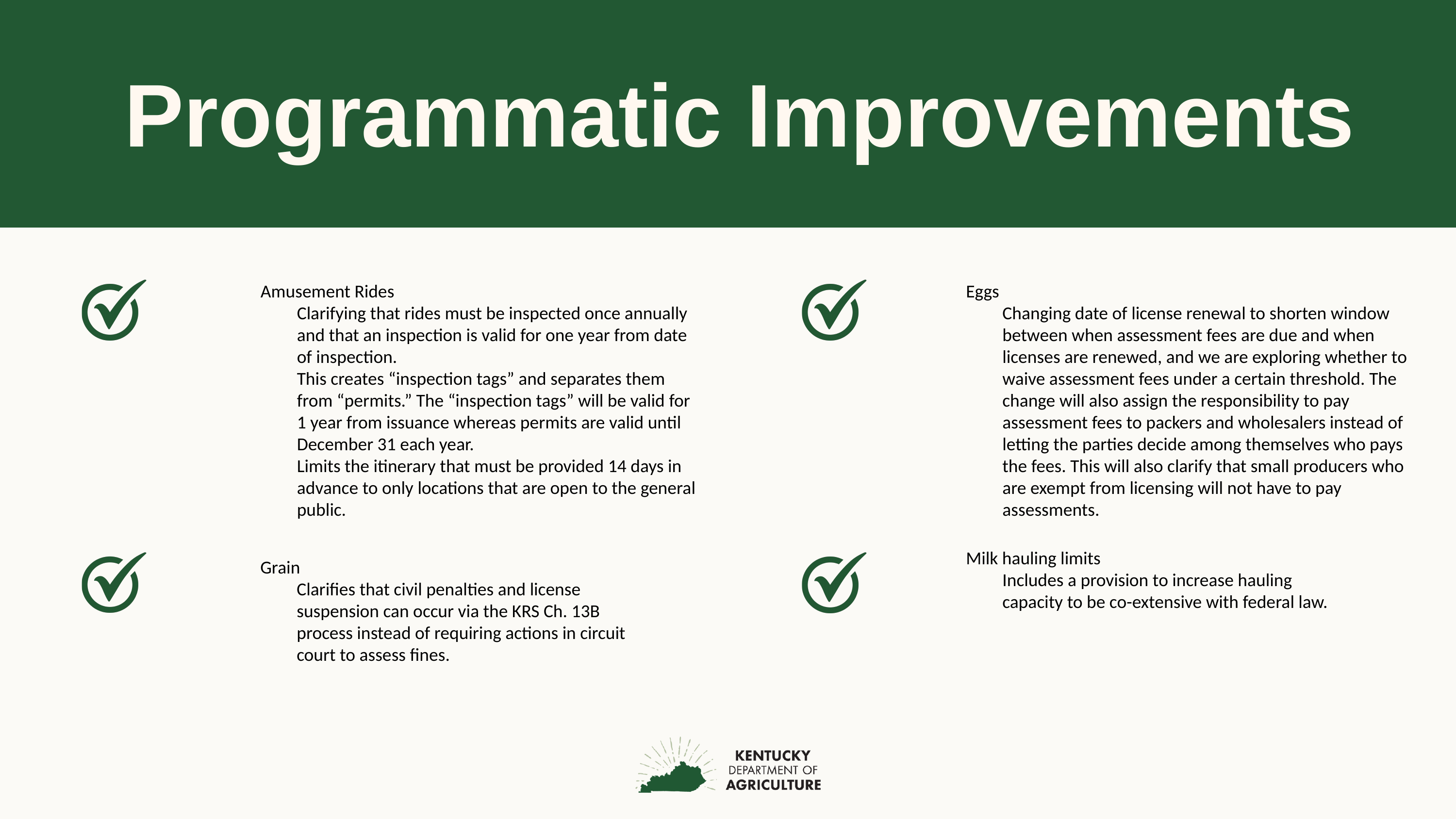

Programmatic Improvements

Amusement Rides
Clarifying that rides must be inspected once annually and that an inspection is valid for one year from date of inspection.
This creates “inspection tags” and separates them from “permits.” The “inspection tags” will be valid for 1 year from issuance whereas permits are valid until December 31 each year.
Limits the itinerary that must be provided 14 days in advance to only locations that are open to the general public.

Eggs
Changing date of license renewal to shorten window between when assessment fees are due and when licenses are renewed, and we are exploring whether to waive assessment fees under a certain threshold. The change will also assign the responsibility to pay assessment fees to packers and wholesalers instead of letting the parties decide among themselves who pays the fees. This will also clarify that small producers who are exempt from licensing will not have to pay assessments.

Milk hauling limits
Includes a provision to increase hauling capacity to be co-extensive with federal law.

Grain
Clarifies that civil penalties and license suspension can occur via the KRS Ch. 13B process instead of requiring actions in circuit court to assess fines.